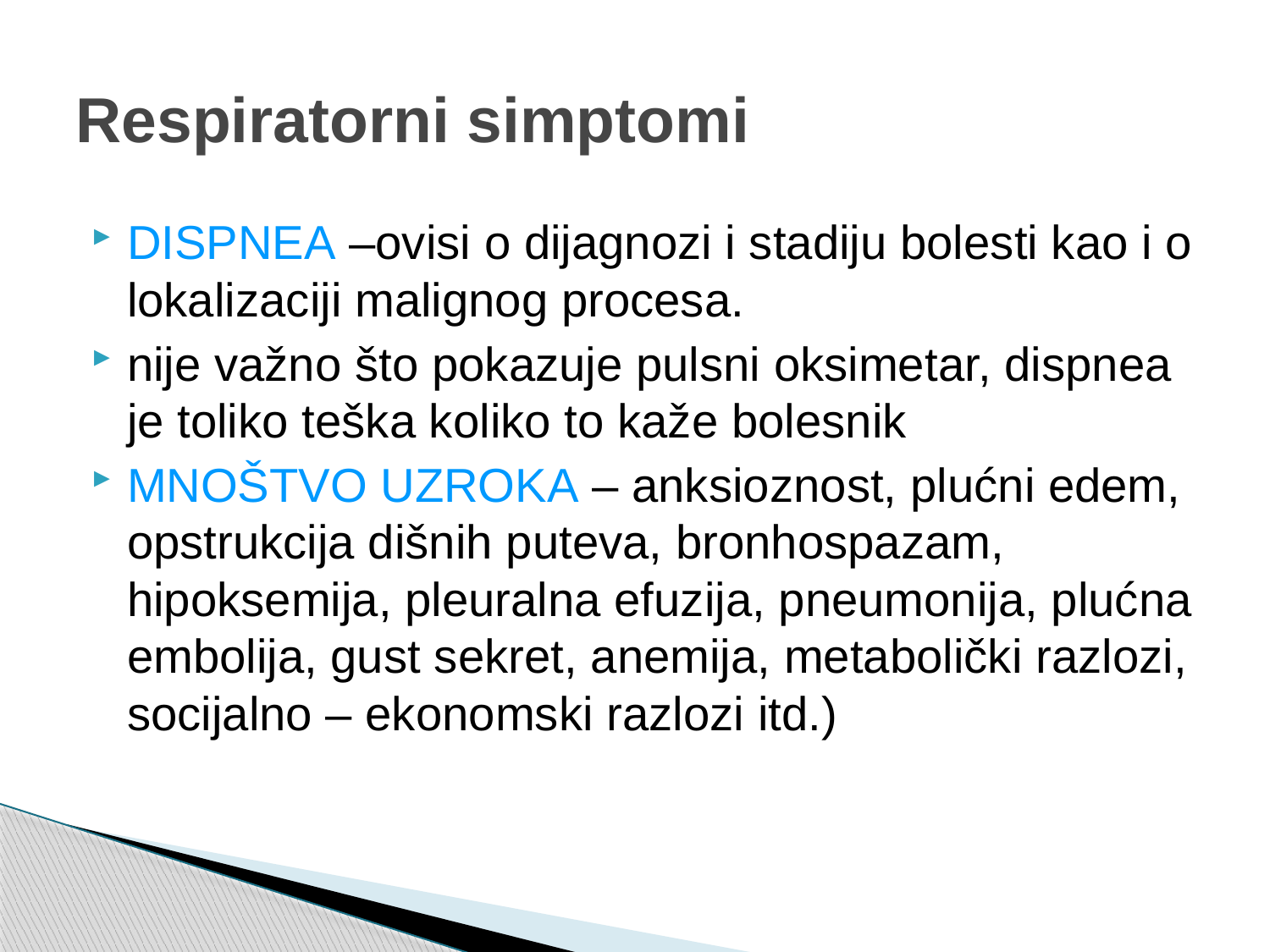

# Respiratorni simptomi
DISPNEA –ovisi o dijagnozi i stadiju bolesti kao i o lokalizaciji malignog procesa.
nije važno što pokazuje pulsni oksimetar, dispnea je toliko teška koliko to kaže bolesnik
MNOŠTVO UZROKA – anksioznost, plućni edem, opstrukcija dišnih puteva, bronhospazam, hipoksemija, pleuralna efuzija, pneumonija, plućna embolija, gust sekret, anemija, metabolički razlozi, socijalno – ekonomski razlozi itd.)